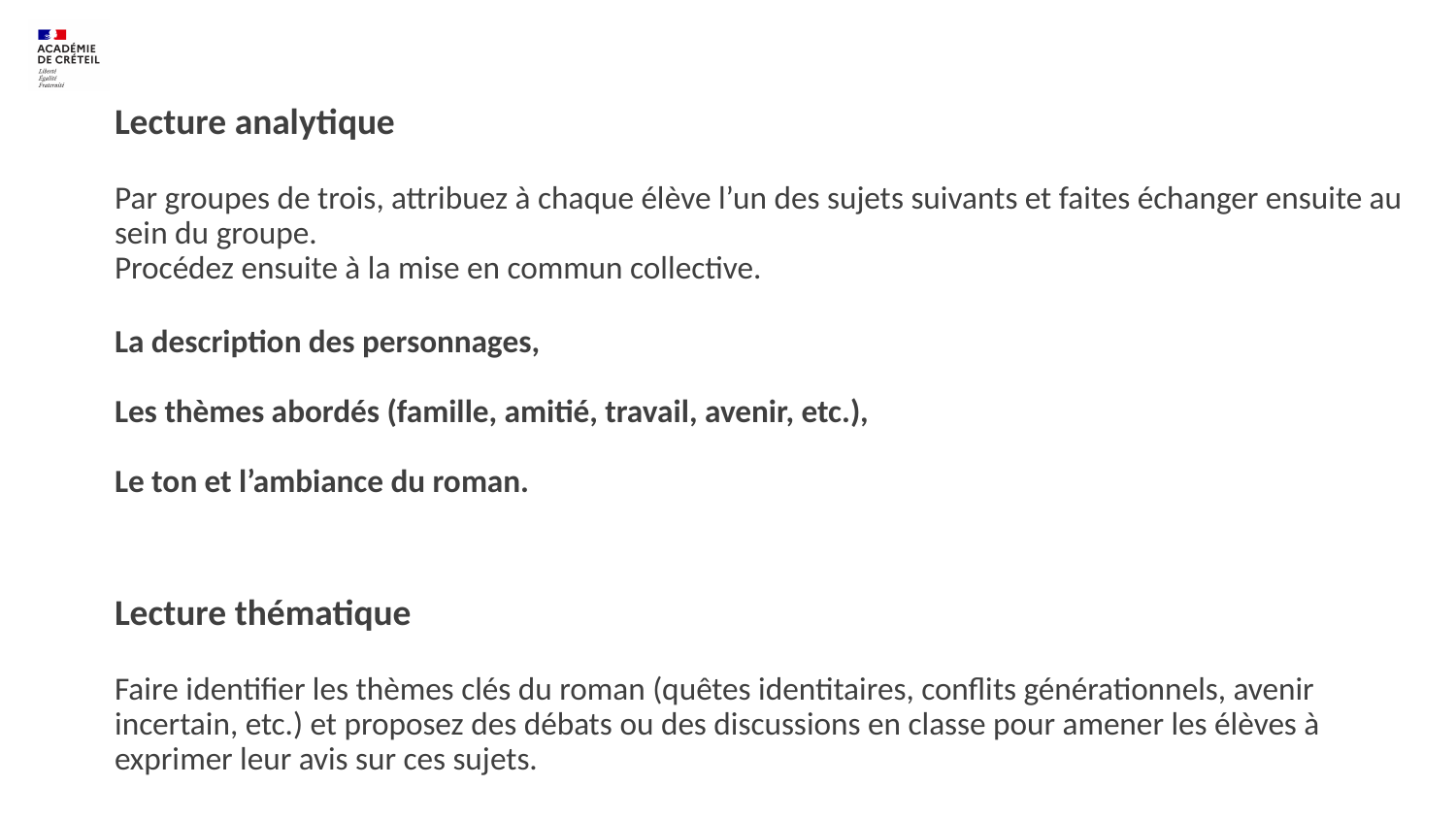

# Lecture analytique Par groupes de trois, attribuez à chaque élève l’un des sujets suivants et faites échanger ensuite au sein du groupe. Procédez ensuite à la mise en commun collective. La description des personnages,   Les thèmes abordés (famille, amitié, travail, avenir, etc.),   Le ton et l’ambiance du roman. Lecture thématique Faire identifier les thèmes clés du roman (quêtes identitaires, conflits générationnels, avenir incertain, etc.) et proposez des débats ou des discussions en classe pour amener les élèves à exprimer leur avis sur ces sujets.